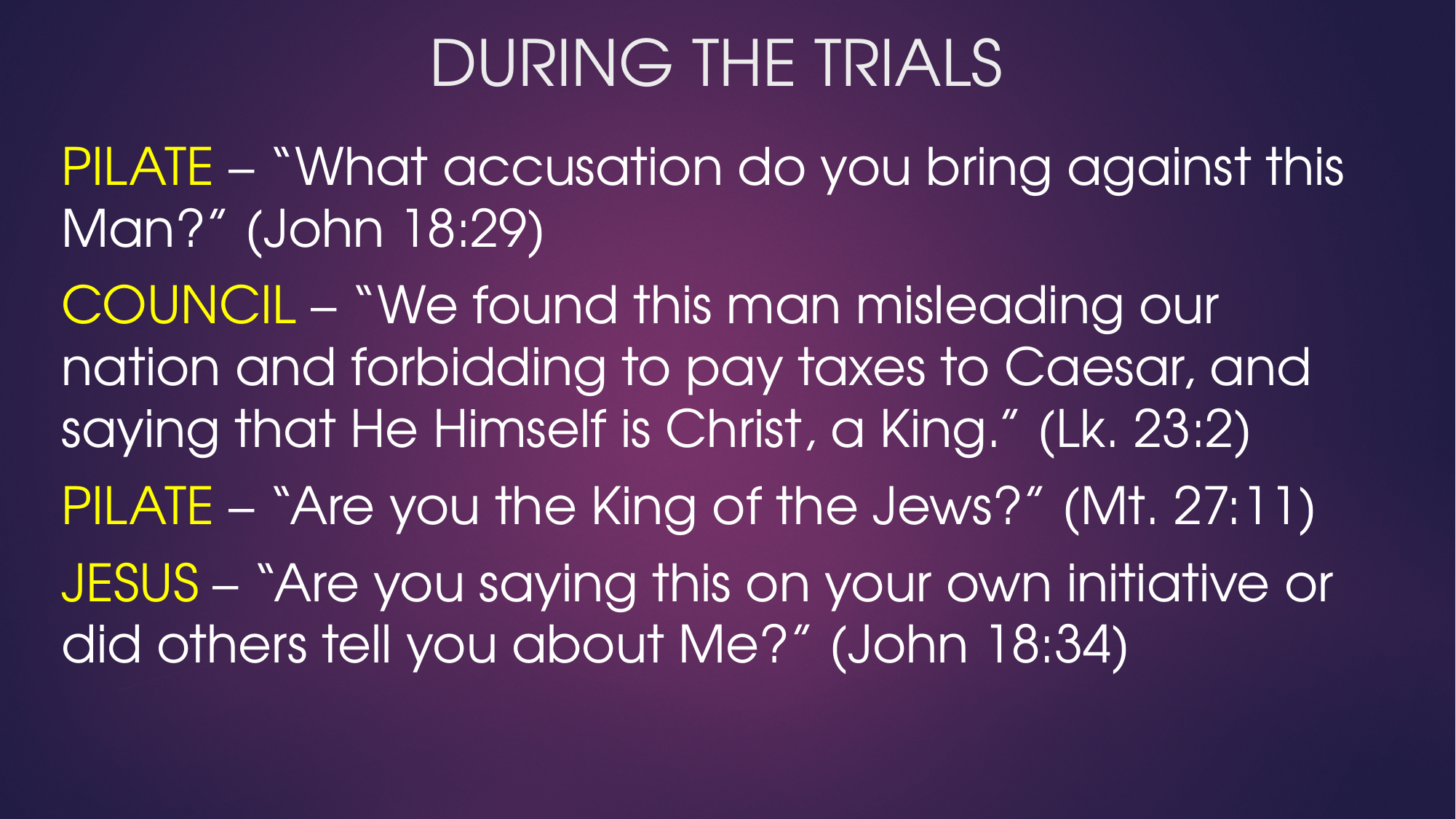

# DURING THE TRIALS
PILATE – “What accusation do you bring against this Man?” (John 18:29)
COUNCIL – “We found this man misleading our nation and forbidding to pay taxes to Caesar, and saying that He Himself is Christ, a King.” (Lk. 23:2)
PILATE – “Are you the King of the Jews?” (Mt. 27:11)
JESUS – “Are you saying this on your own initiative or did others tell you about Me?” (John 18:34)